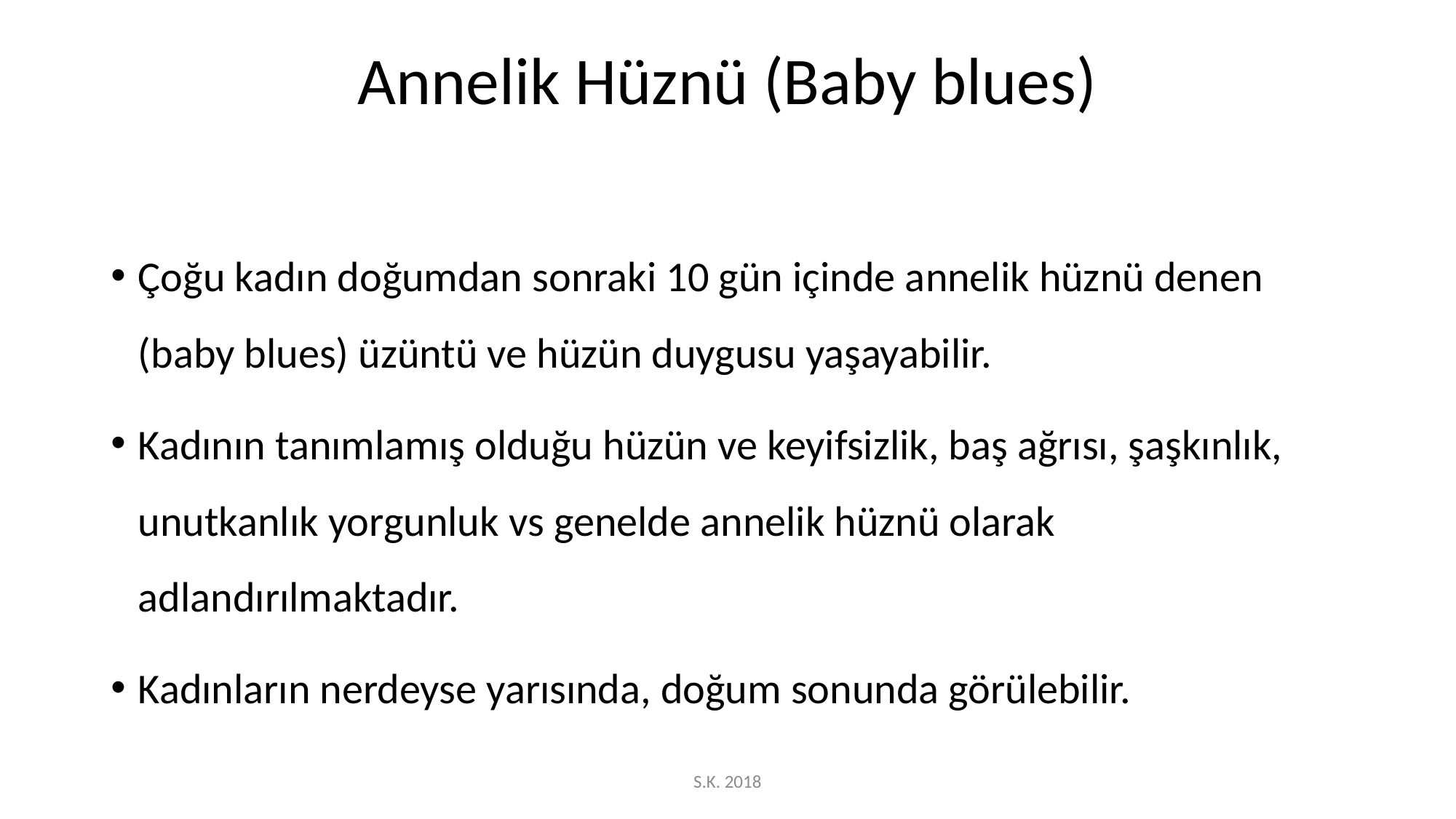

# Annelik Hüznü (Baby blues)
Çoğu kadın doğumdan sonraki 10 gün içinde annelik hüznü denen (baby blues) üzüntü ve hüzün duygusu yaşayabilir.
Kadının tanımlamış olduğu hüzün ve keyifsizlik, baş ağrısı, şaşkınlık, unutkanlık yorgunluk vs genelde annelik hüznü olarak adlandırılmaktadır.
Kadınların nerdeyse yarısında, doğum sonunda görülebilir.

S.K. 2018